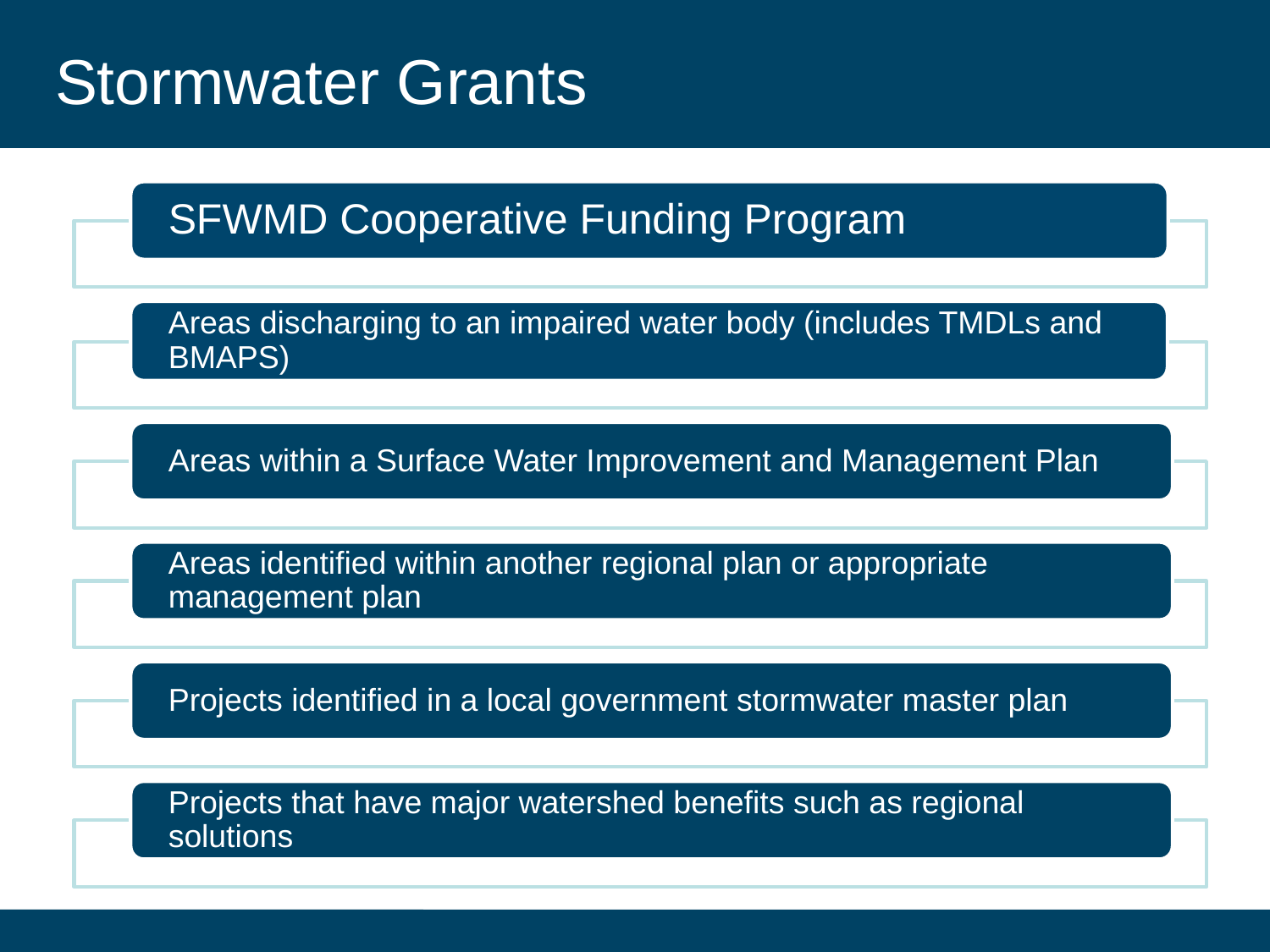

# Stormwater Grants
SFWMD Cooperative Funding Program
Areas discharging to an impaired water body (includes TMDLs and BMAPS)
Areas within a Surface Water Improvement and Management Plan
Areas identified within another regional plan or appropriate management plan
Projects identified in a local government stormwater master plan
Projects that have major watershed benefits such as regional solutions